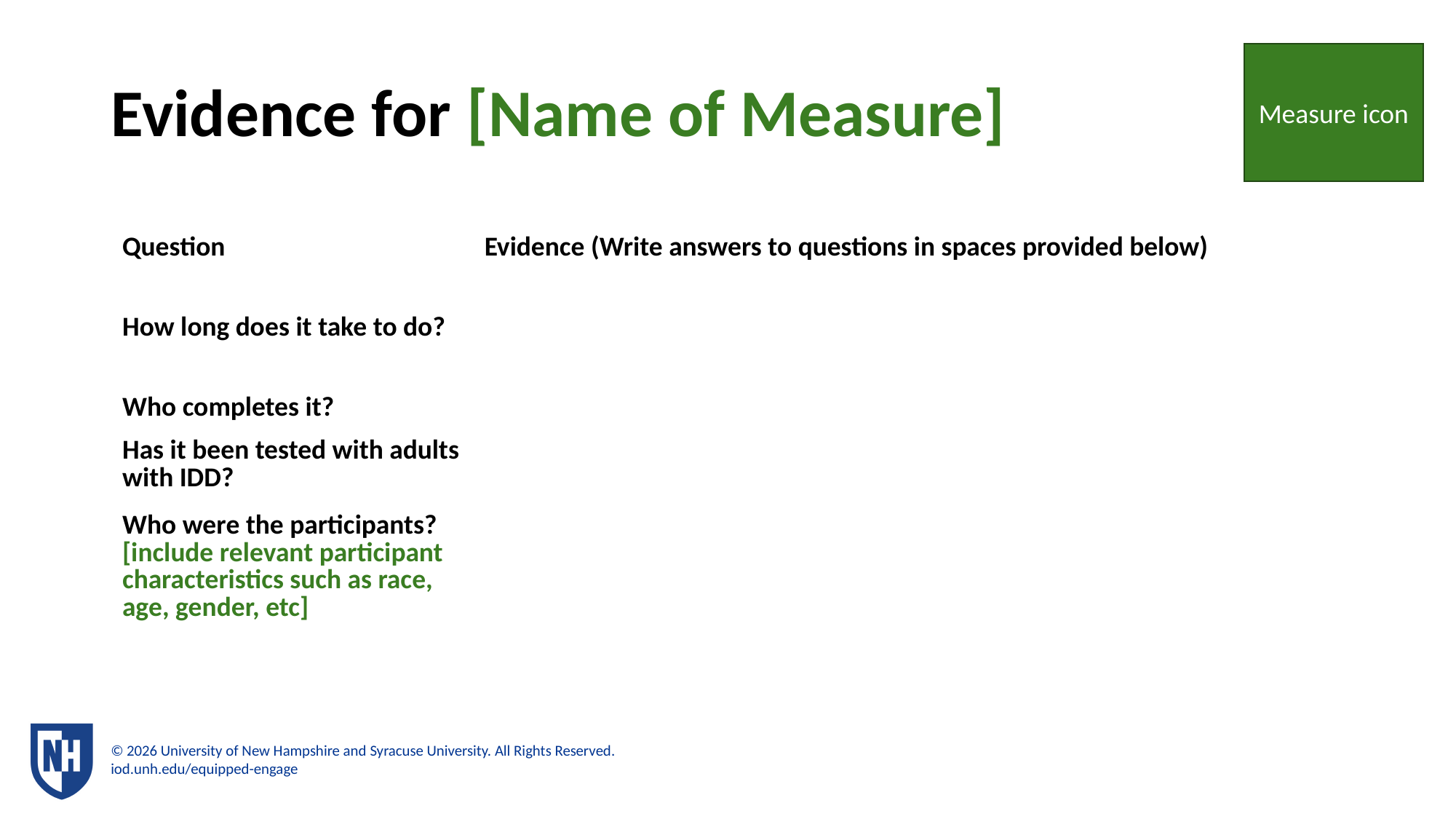

Measure icon
# Evidence for [Name of Measure]
| Question | Evidence (Write answers to questions in spaces provided below) |
| --- | --- |
| How long does it take to do?  ​ |  |
| Who completes it? |  |
| Has it been tested with adults with IDD? |  |
| Who were the participants? [include relevant participant characteristics such as race, age, gender, etc] |  |